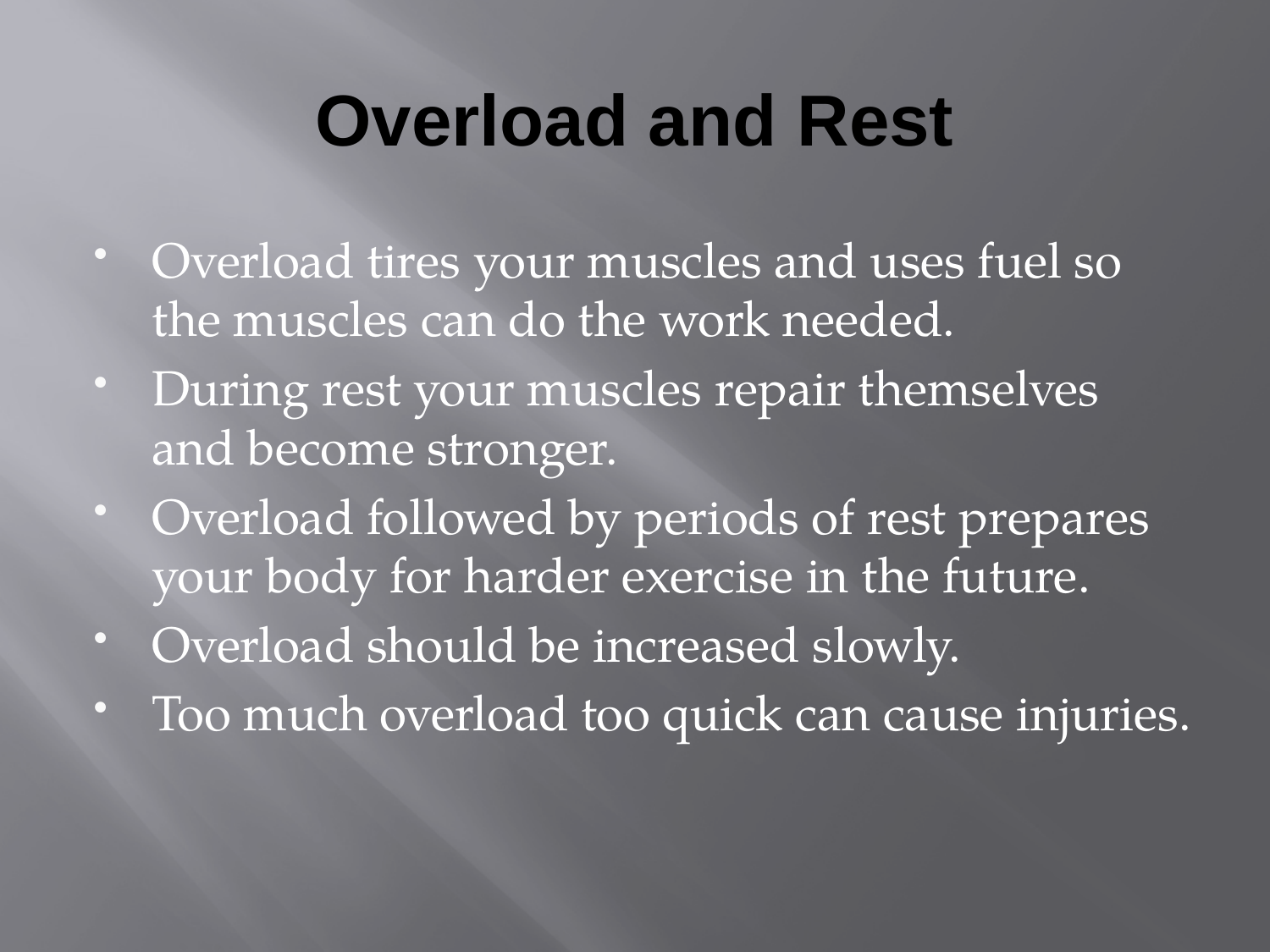

# Overload and Rest
Overload tires your muscles and uses fuel so the muscles can do the work needed.
During rest your muscles repair themselves and become stronger.
Overload followed by periods of rest prepares your body for harder exercise in the future.
Overload should be increased slowly.
Too much overload too quick can cause injuries.